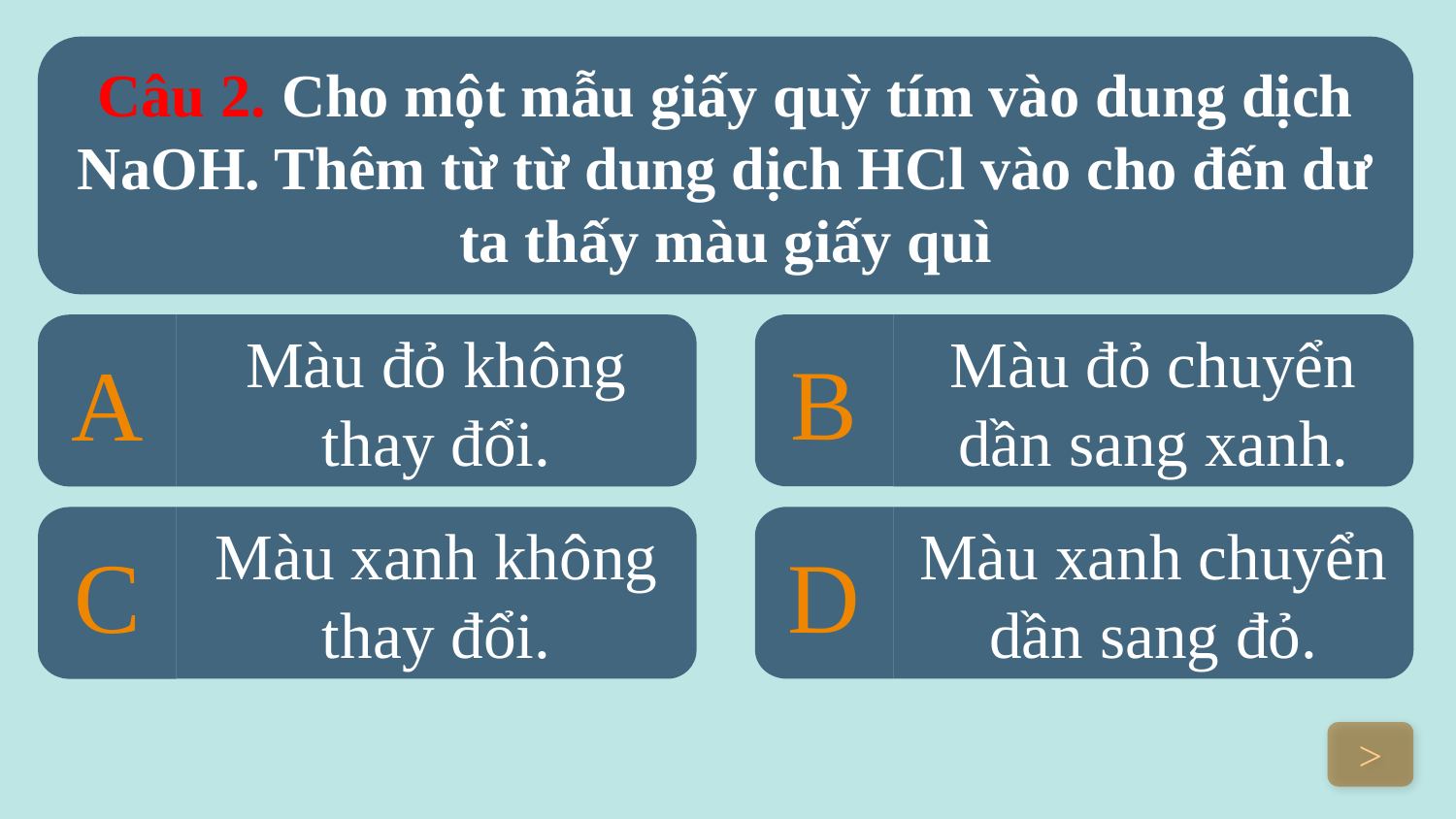

Câu 2. Cho một mẫu giấy quỳ tím vào dung dịch NaOH. Thêm từ từ dung dịch HCl vào cho đến dư ta thấy màu giấy quì
B
A
Màu đỏ không thay đổi.
Màu đỏ chuyển dần sang xanh.
Màu xanh không thay đổi.
D
Màu xanh chuyển dần sang đỏ.
C
>